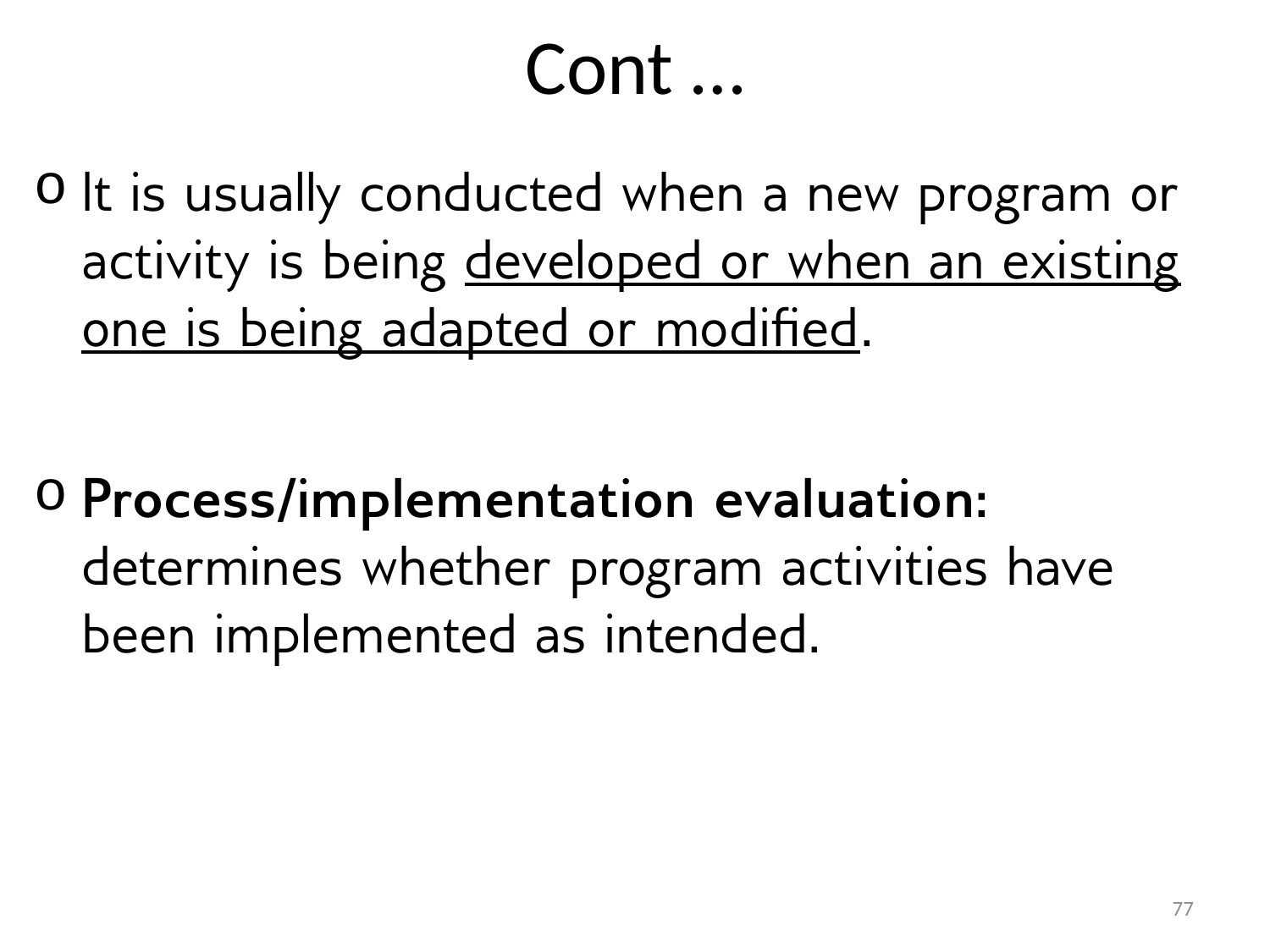

# Cont …
It is usually conducted when a new program or activity is being developed or when an existing one is being adapted or modified.

Process/implementation evaluation: determines whether program activities have been implemented as intended.

77